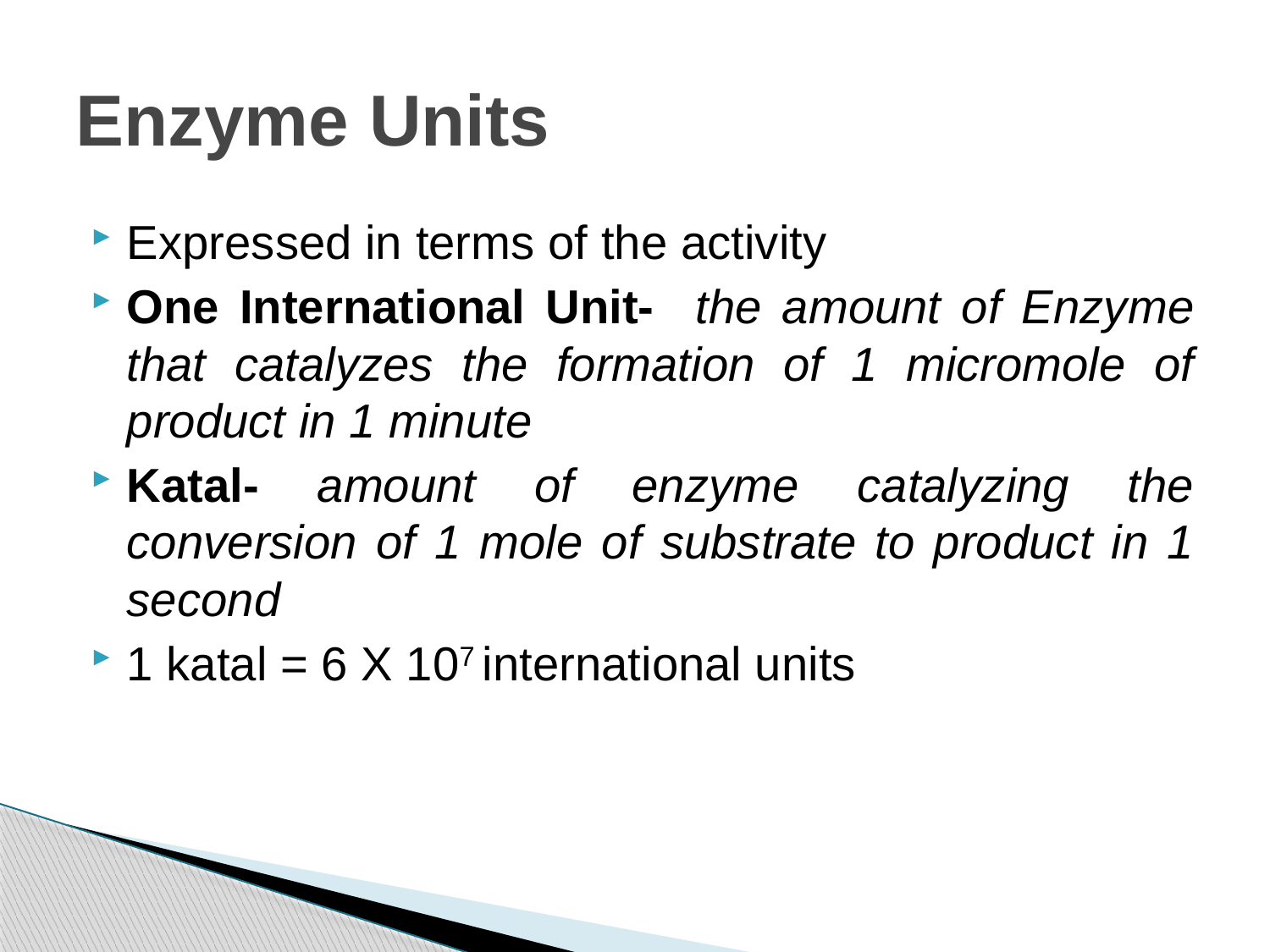

# Enzyme Units
Expressed in terms of the activity
One International Unit-  the amount of Enzyme that catalyzes the formation of 1 micromole of product in 1 minute
Katal- amount of enzyme catalyzing the conversion of 1 mole of substrate to product in 1 second
1 katal = 6 X 107 international units